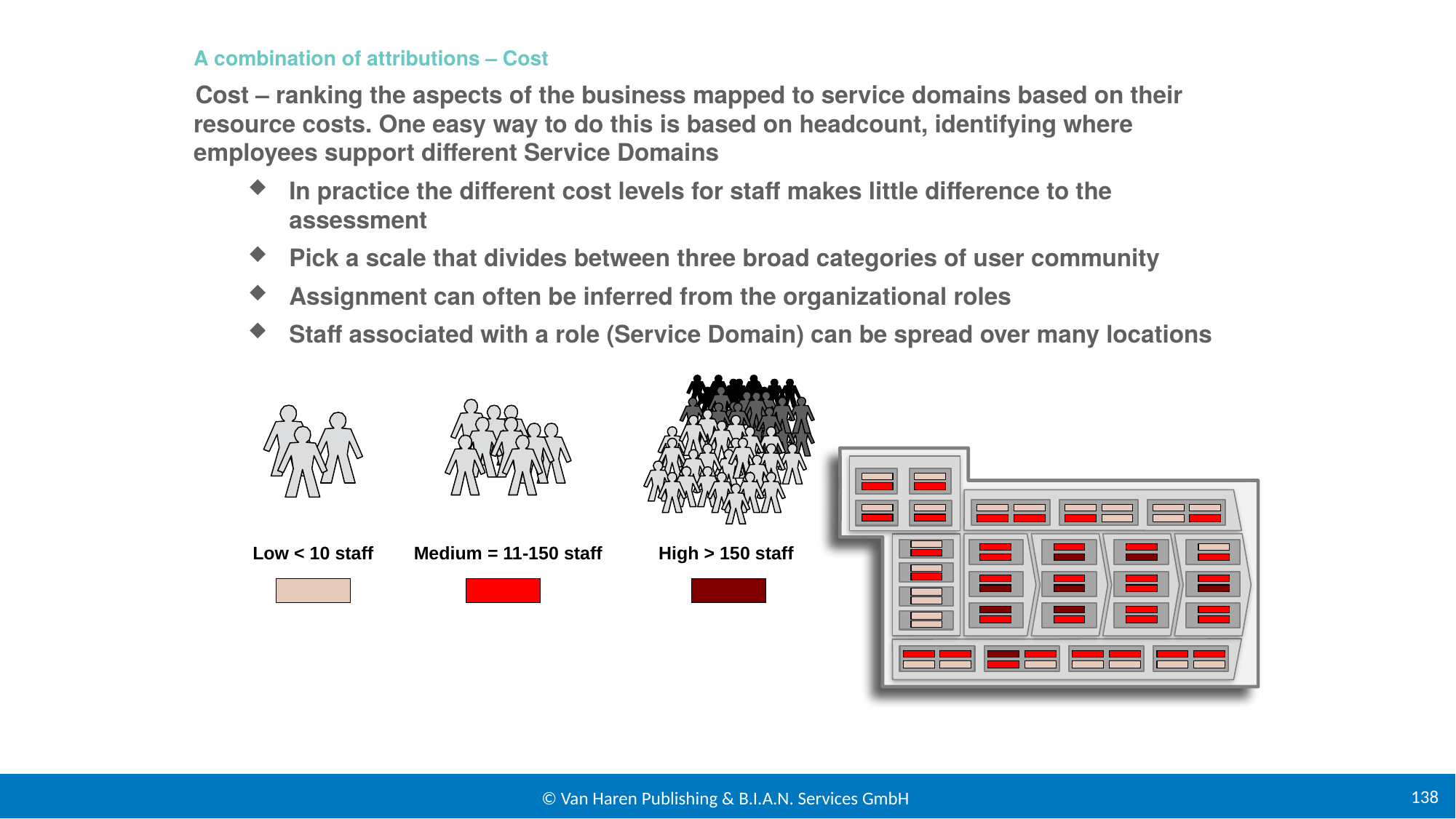

A combination of attributions – Cost
Cost – ranking the aspects of the business mapped to service domains based on their resource costs. One easy way to do this is based on headcount, identifying where employees support different Service Domains
In practice the different cost levels for staff makes little difference to the assessment
Pick a scale that divides between three broad categories of user community
Assignment can often be inferred from the organizational roles
Staff associated with a role (Service Domain) can be spread over many locations

Low < 10 staff
Medium = 11-150 staff
High > 150 staff